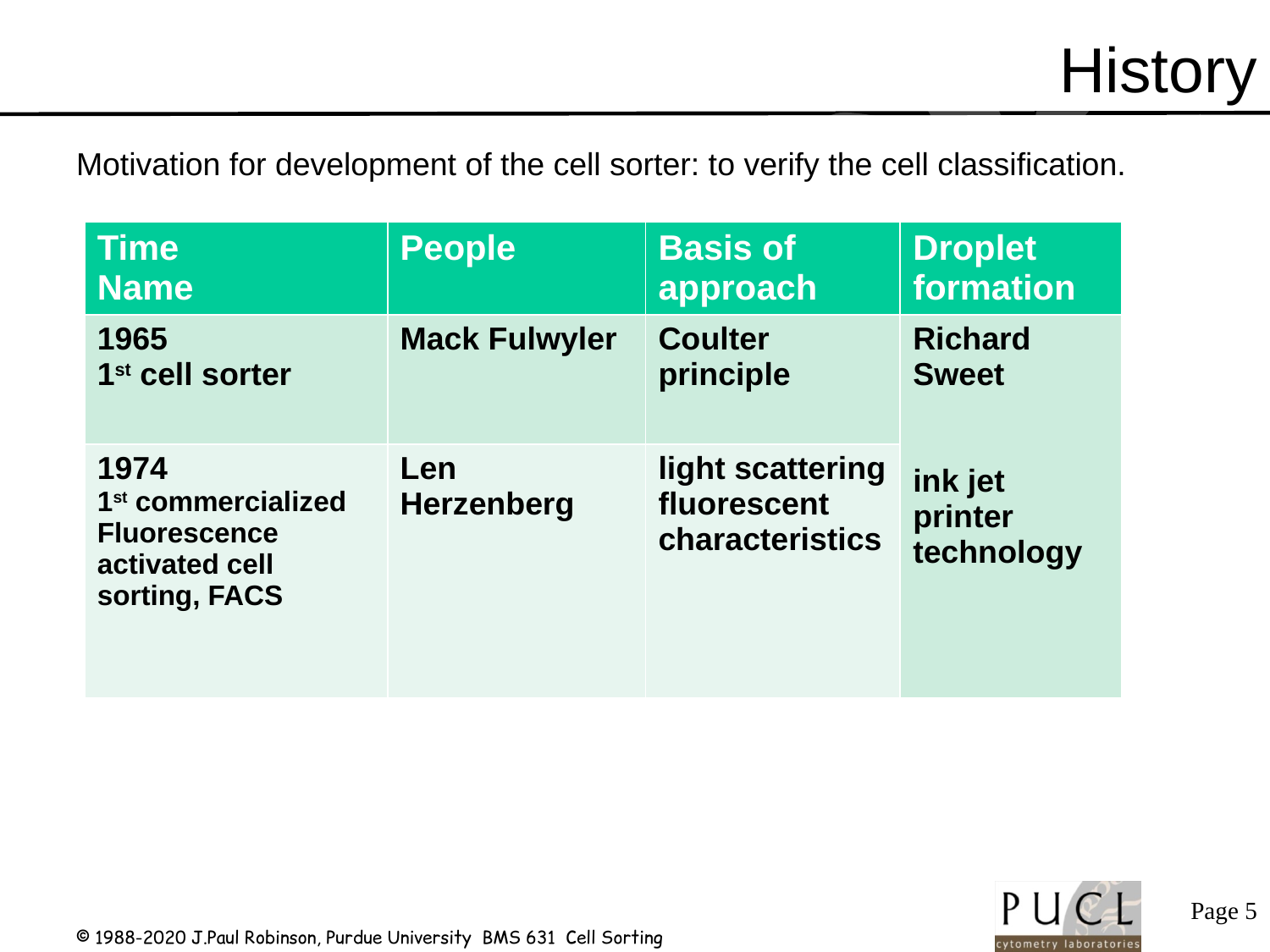

# History
Motivation for development of the cell sorter: to verify the cell classification.

| Time Name | People | Basis of approach | Droplet formation |
| --- | --- | --- | --- |
| 1965 1st cell sorter | Mack Fulwyler | Coulter principle | Richard Sweet ink jet printer technology |
| 1974 1st commercialized Fluorescence activated cell sorting, FACS | Len Herzenberg | light scattering fluorescent characteristics |  |